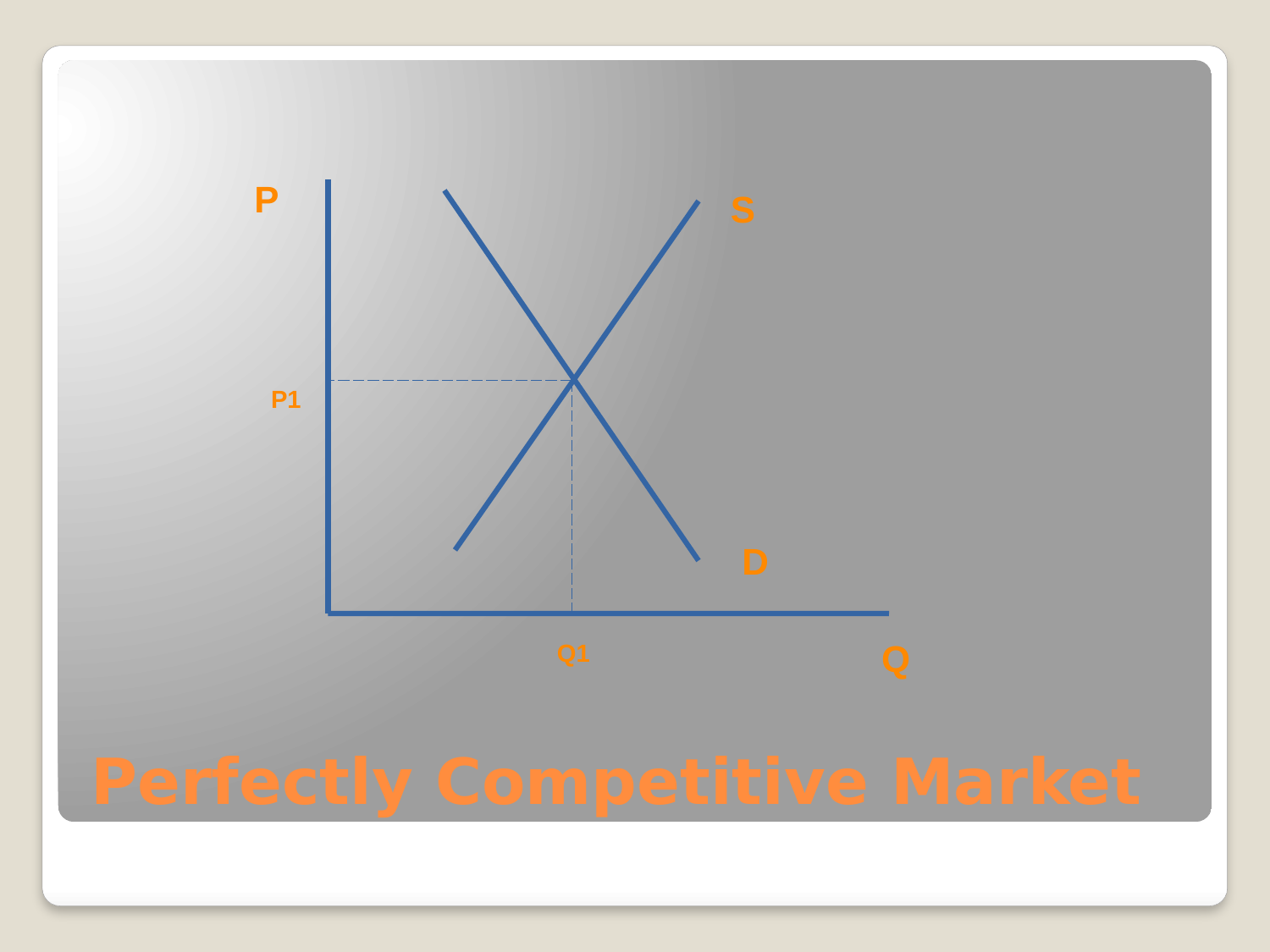

P

S

P1

D

Q
Q1
# Perfectly Competitive Market